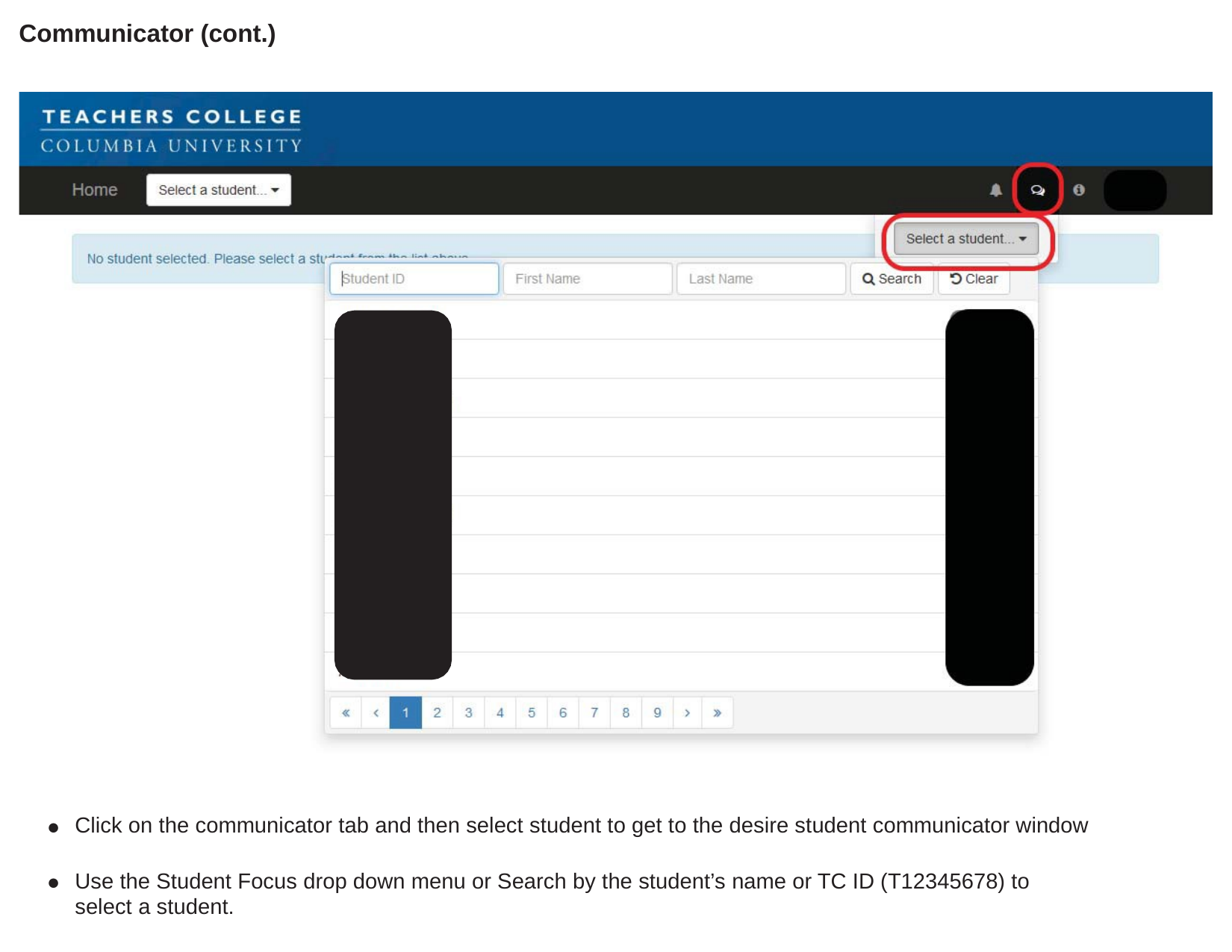

Communicator (cont.)

Click on the communicator tab and then select student to get to the desire student communicator window

Use the Student Focus drop down menu or Search by the student’s name or TC ID (T12345678) to select a student.